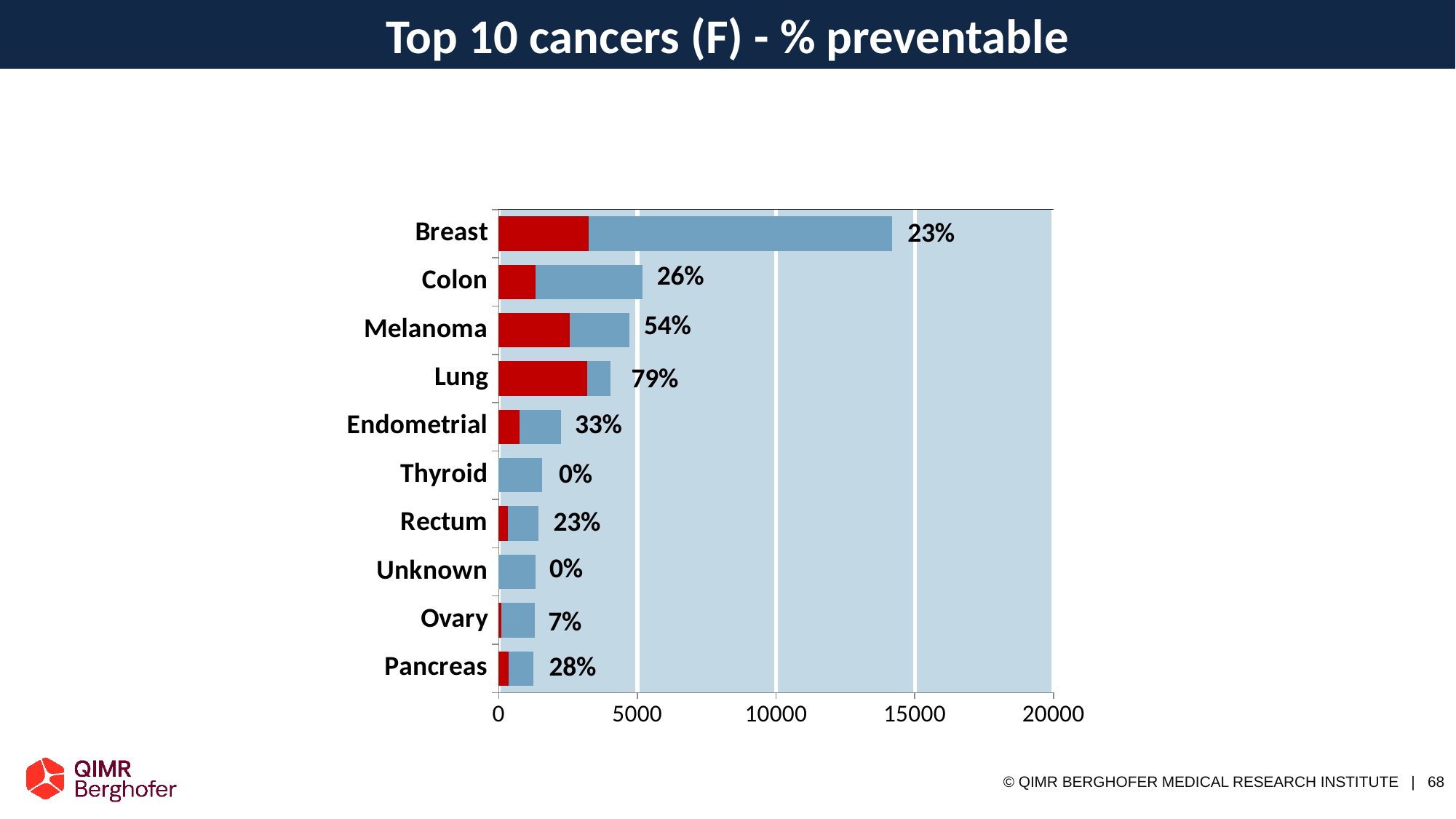

Top 10 cancers (F) - % preventable

### Chart

| Category | Estimated cases attributable to modifiable factors 2010 | Balance of total observed cases 2010 |
|---|---|---|
| Breast | 3233.3391319755733 | 10947.660868024428 |
| Colon | 1330.1388794559043 | 3845.8611205440966 |
| Melanoma | 2552.0 | 2153.0 |
| Lung | 3203.539831766452 | 838.4601682335474 |
| Endometrial | 741.4867948669587 | 1514.513205133041 |
| Thyroid | 0.0 | 1558.0 |
| Rectum | 326.84338344784976 | 1099.15661655215 |
| Unknown | 0.0 | 1329.0 |
| Ovary | 90.01439967117328 | 1214.9856003288266 |
| Pancreas | 348.25438596491233 | 905.7456140350877 |
© QIMR Berghofer Medical Research Institute   |   68